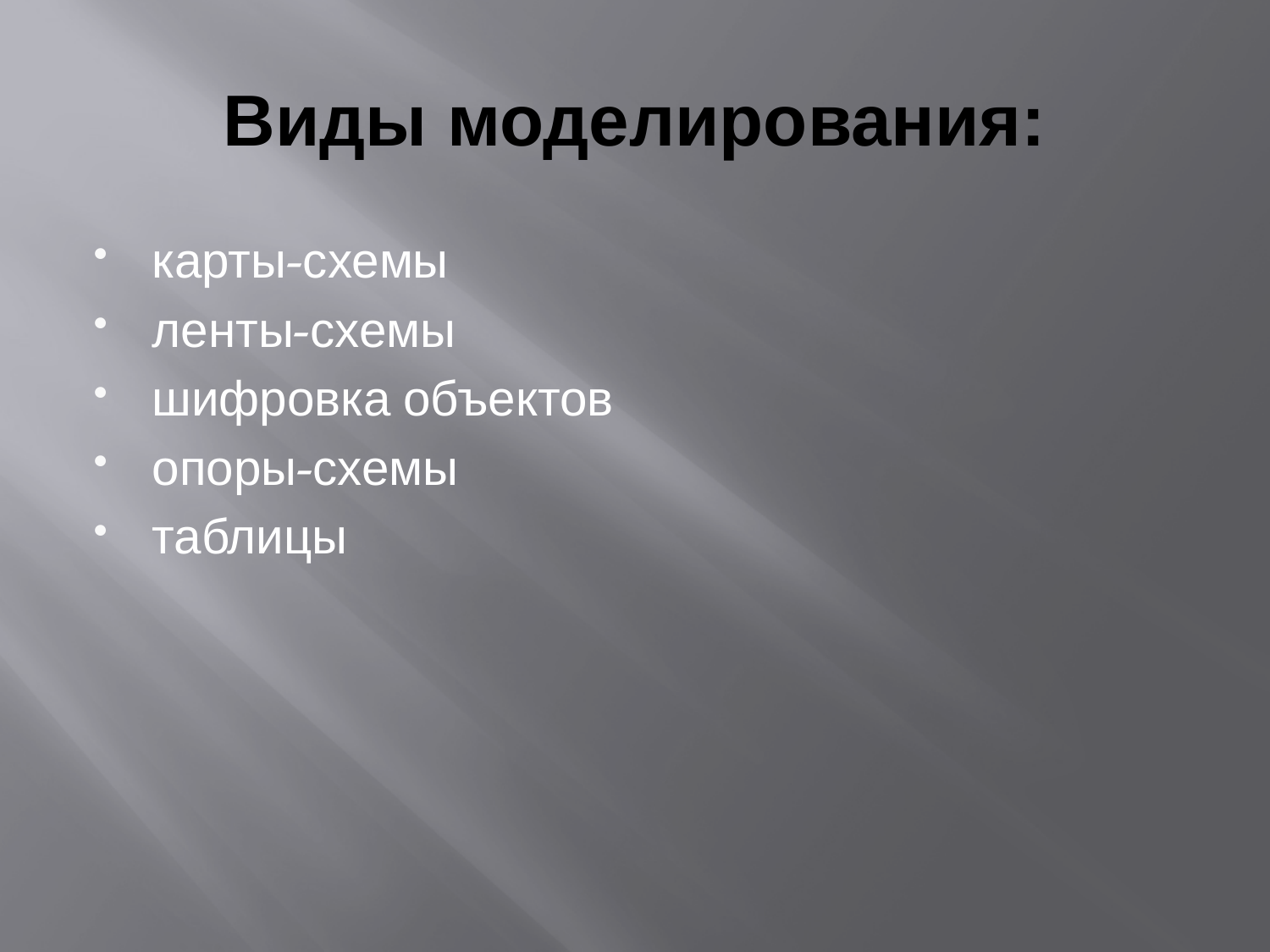

# Виды моделирования:
карты-схемы
ленты-схемы
шифровка объектов
опоры-схемы
таблицы